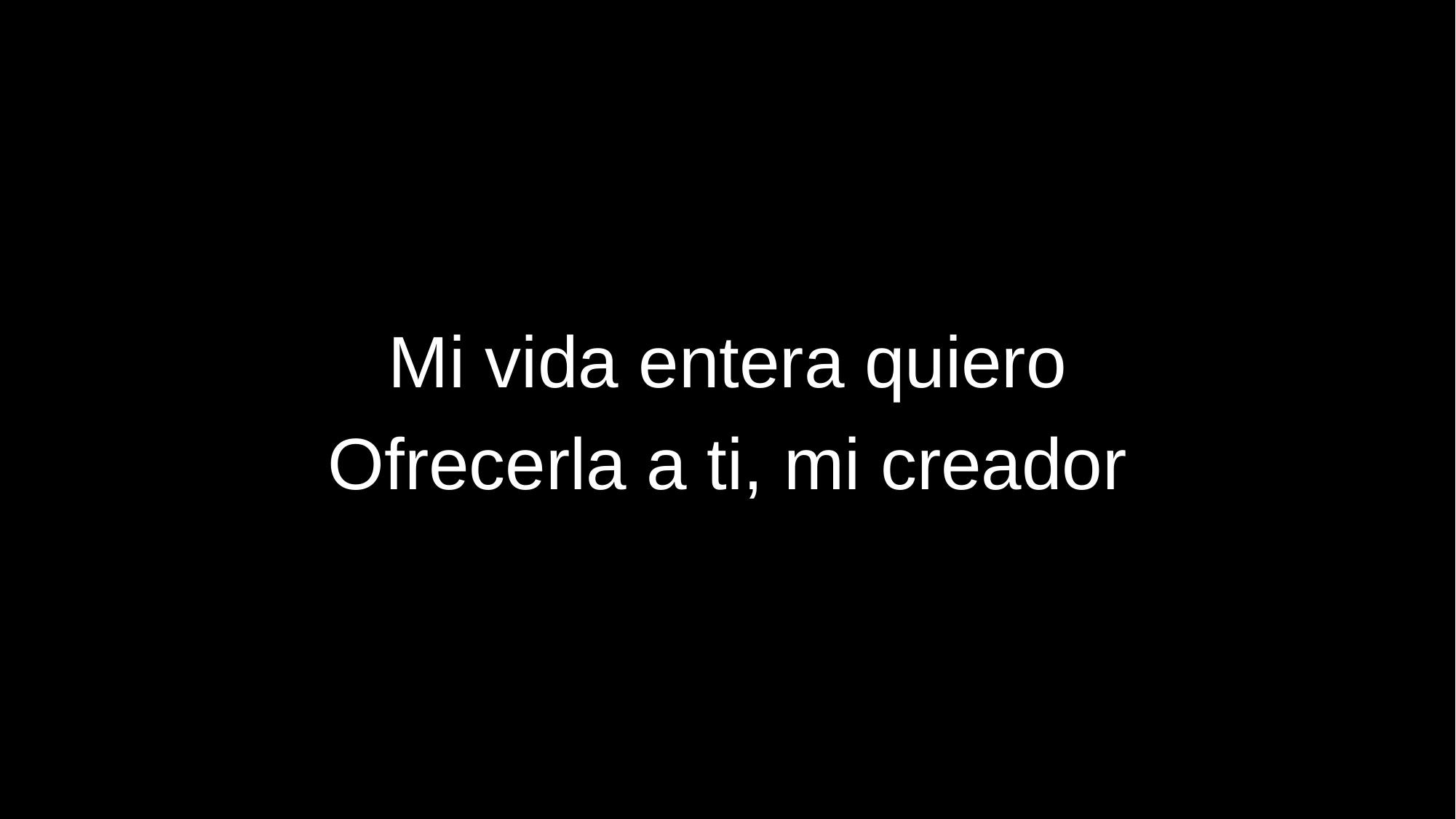

Mi vida entera quiero
Ofrecerla a ti, mi creador